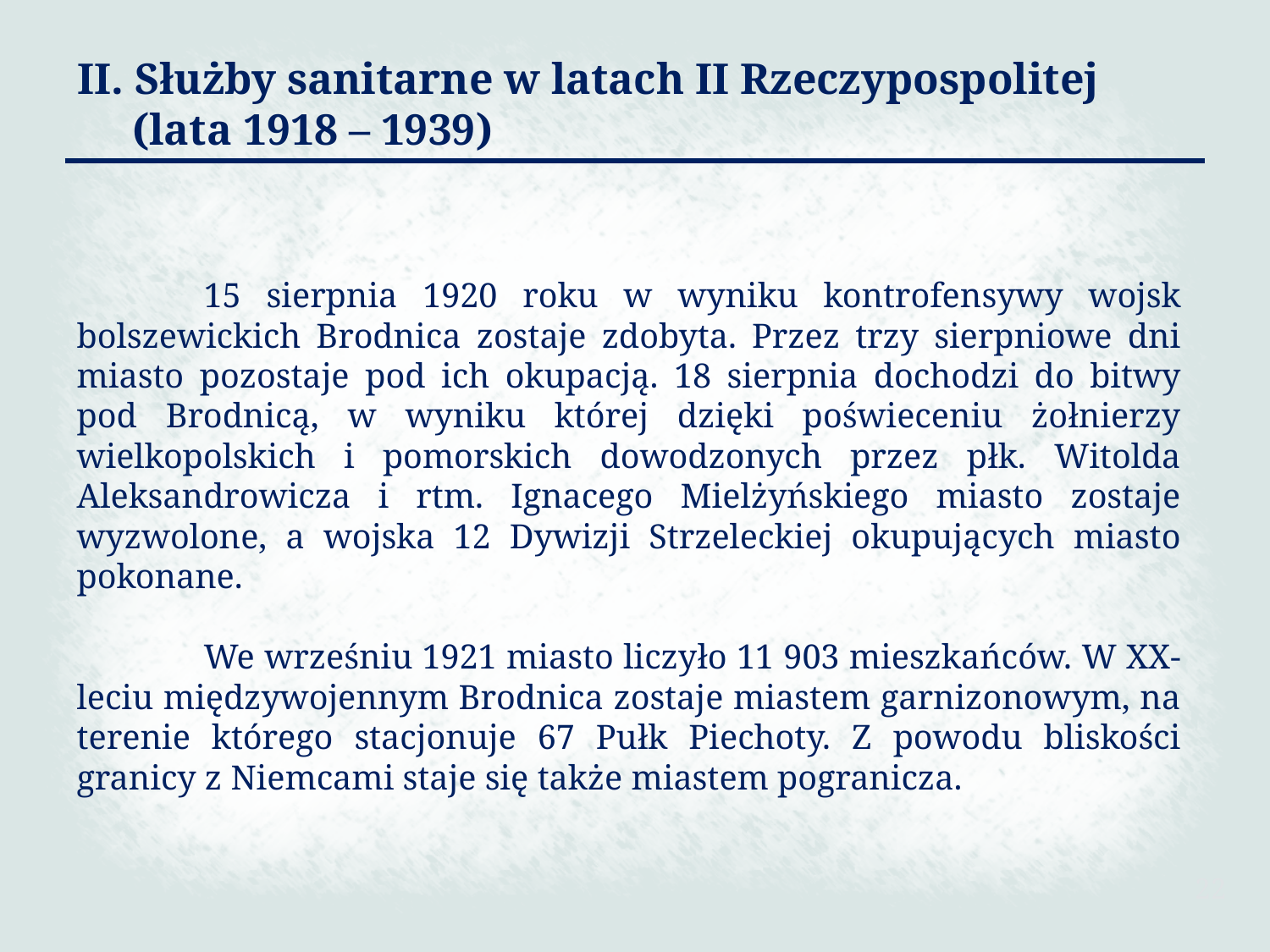

II. Służby sanitarne w latach II Rzeczypospolitej
     (lata 1918 – 1939)

	15 sierpnia 1920 roku w wyniku kontrofensywy wojsk bolszewickich Brodnica zostaje zdobyta. Przez trzy sierpniowe dni miasto pozostaje pod ich okupacją. 18 sierpnia dochodzi do bitwy pod Brodnicą, w wyniku której dzięki poświeceniu żołnierzy wielkopolskich i pomorskich dowodzonych przez płk. Witolda Aleksandrowicza i rtm. Ignacego Mielżyńskiego miasto zostaje wyzwolone, a wojska 12 Dywizji Strzeleckiej okupujących miasto pokonane.

	We wrześniu 1921 miasto liczyło 11 903 mieszkańców. W XX-leciu międzywojennym Brodnica zostaje miastem garnizonowym, na terenie którego stacjonuje 67 Pułk Piechoty. Z powodu bliskości granicy z Niemcami staje się także miastem pogranicza.
22